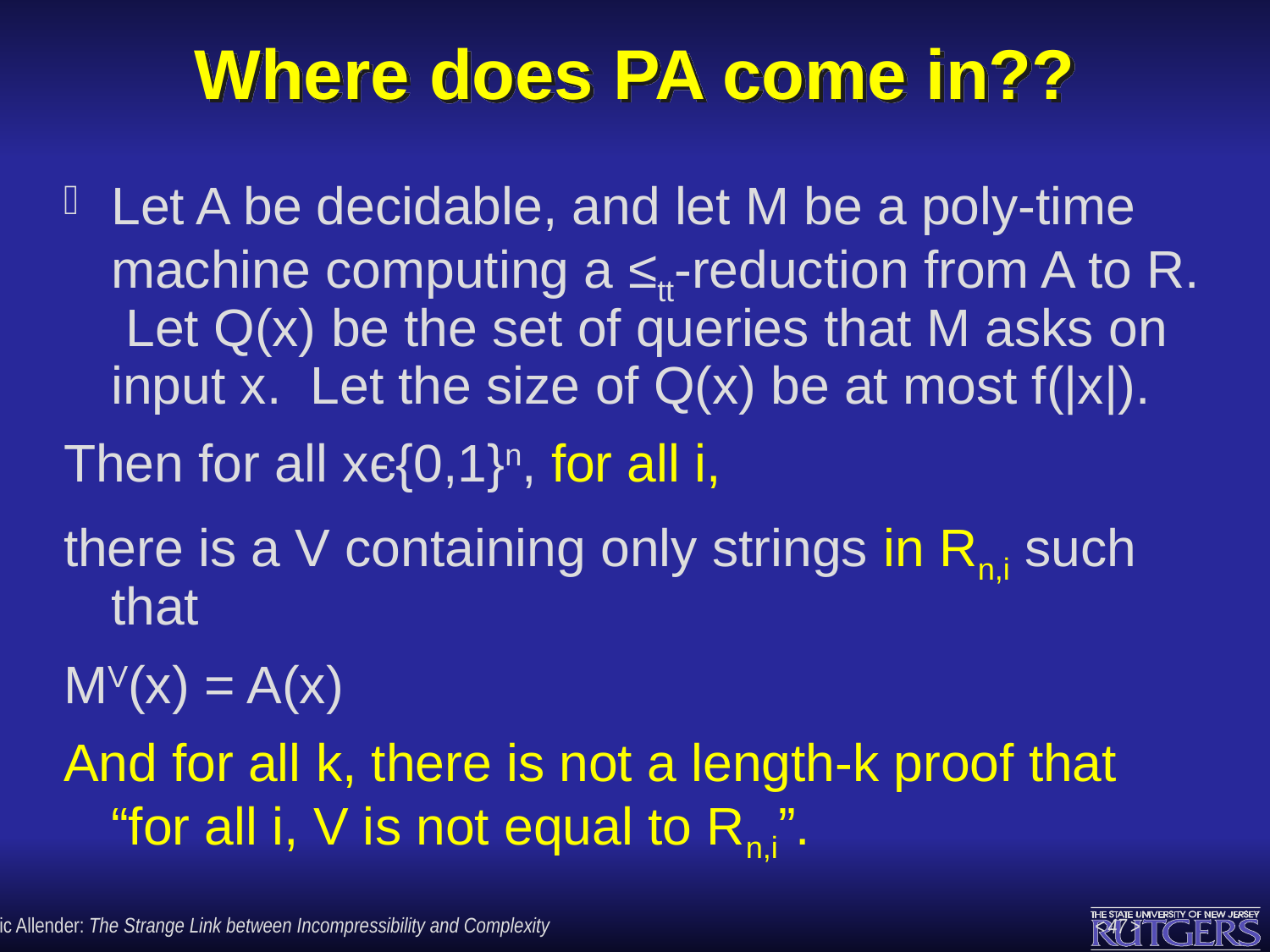

# Where does PA come in??
Let A be decidable, and let M be a poly-time machine computing a ≤tt-reduction from A to R.  Let Q(x) be the set of queries that M asks on input x.  Let the size of Q(x) be at most f(|x|).
Then for all xє{0,1}n, for all i,
there is a V containing only strings in Rn,i such that
MV(x) = A(x)
And for all k, there is not a length-k proof that “for all i, V is not equal to Rn,i”.